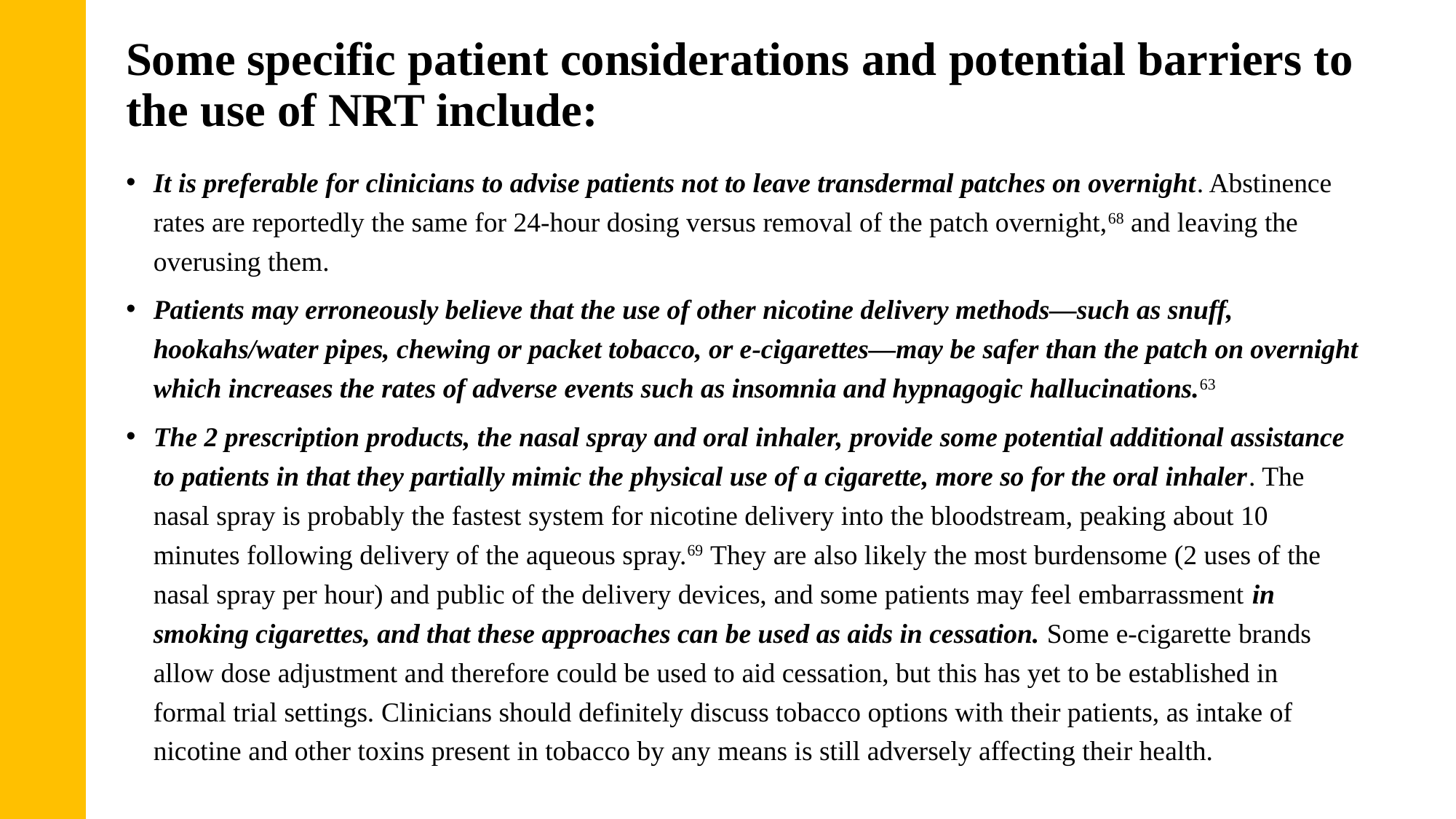

# Some specific patient considerations and potential barriers to the use of NRT include:
It is preferable for clinicians to advise patients not to leave transdermal patches on overnight. Abstinence rates are reportedly the same for 24-hour dosing versus removal of the patch overnight,68 and leaving the overusing them.
Patients may erroneously believe that the use of other nicotine delivery methods—such as snuff, hookahs/water pipes, chewing or packet tobacco, or e-cigarettes—may be safer than the patch on overnight which increases the rates of adverse events such as insomnia and hypnagogic hallucinations.63
The 2 prescription products, the nasal spray and oral inhaler, provide some potential additional assistance to patients in that they partially mimic the physical use of a cigarette, more so for the oral inhaler. The nasal spray is probably the fastest system for nicotine delivery into the bloodstream, peaking about 10 minutes following delivery of the aqueous spray.69 They are also likely the most burdensome (2 uses of the nasal spray per hour) and public of the delivery devices, and some patients may feel embarrassment in smoking cigarettes, and that these approaches can be used as aids in cessation. Some e-cigarette brands allow dose adjustment and therefore could be used to aid cessation, but this has yet to be established in formal trial settings. Clinicians should definitely discuss tobacco options with their patients, as intake of nicotine and other toxins present in tobacco by any means is still adversely affecting their health.